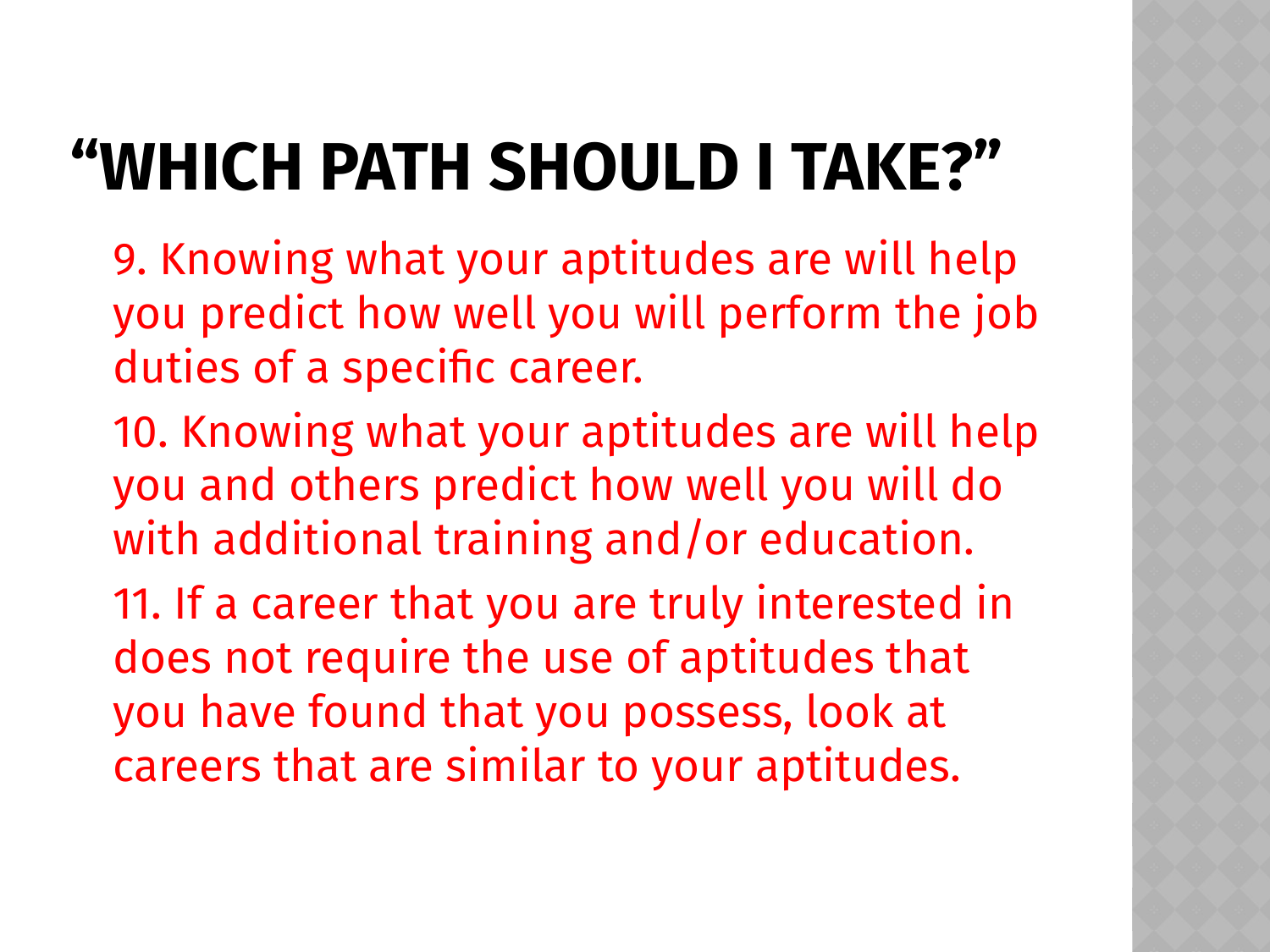

# “Which Path Should I Take?”
		9. Knowing what your aptitudes are will help you predict how well you will perform the job duties of a specific career.
		10. Knowing what your aptitudes are will help you and others predict how well you will do with additional training and/or education.
		11. If a career that you are truly interested in does not require the use of aptitudes that you have found that you possess, look at careers that are similar to your aptitudes.